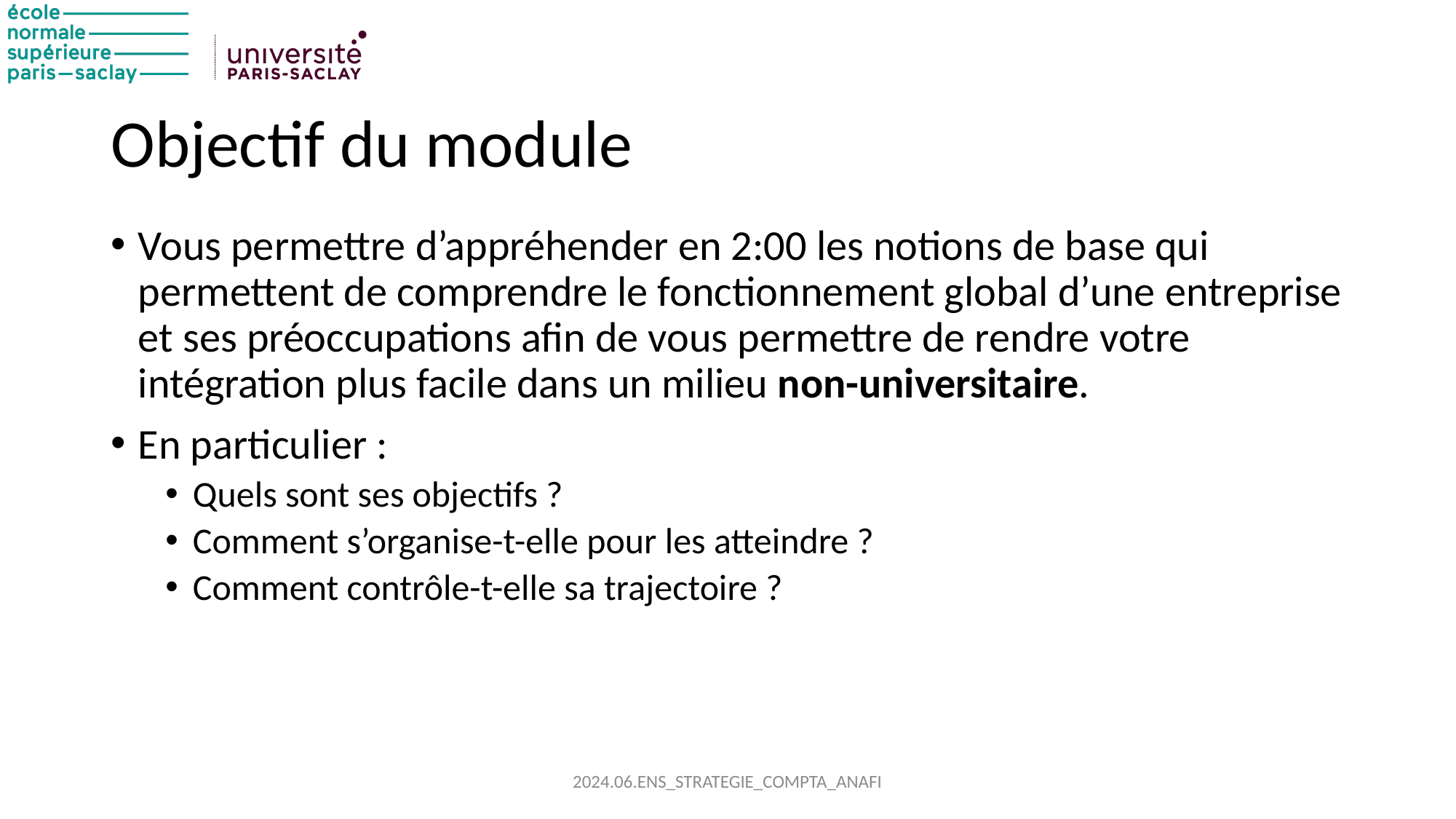

# Objectif du module
Vous permettre d’appréhender en 2:00 les notions de base qui permettent de comprendre le fonctionnement global d’une entreprise et ses préoccupations afin de vous permettre de rendre votre intégration plus facile dans un milieu non-universitaire.
En particulier :
Quels sont ses objectifs ?
Comment s’organise-t-elle pour les atteindre ?
Comment contrôle-t-elle sa trajectoire ?

2024.06.ENS_STRATEGIE_COMPTA_ANAFI